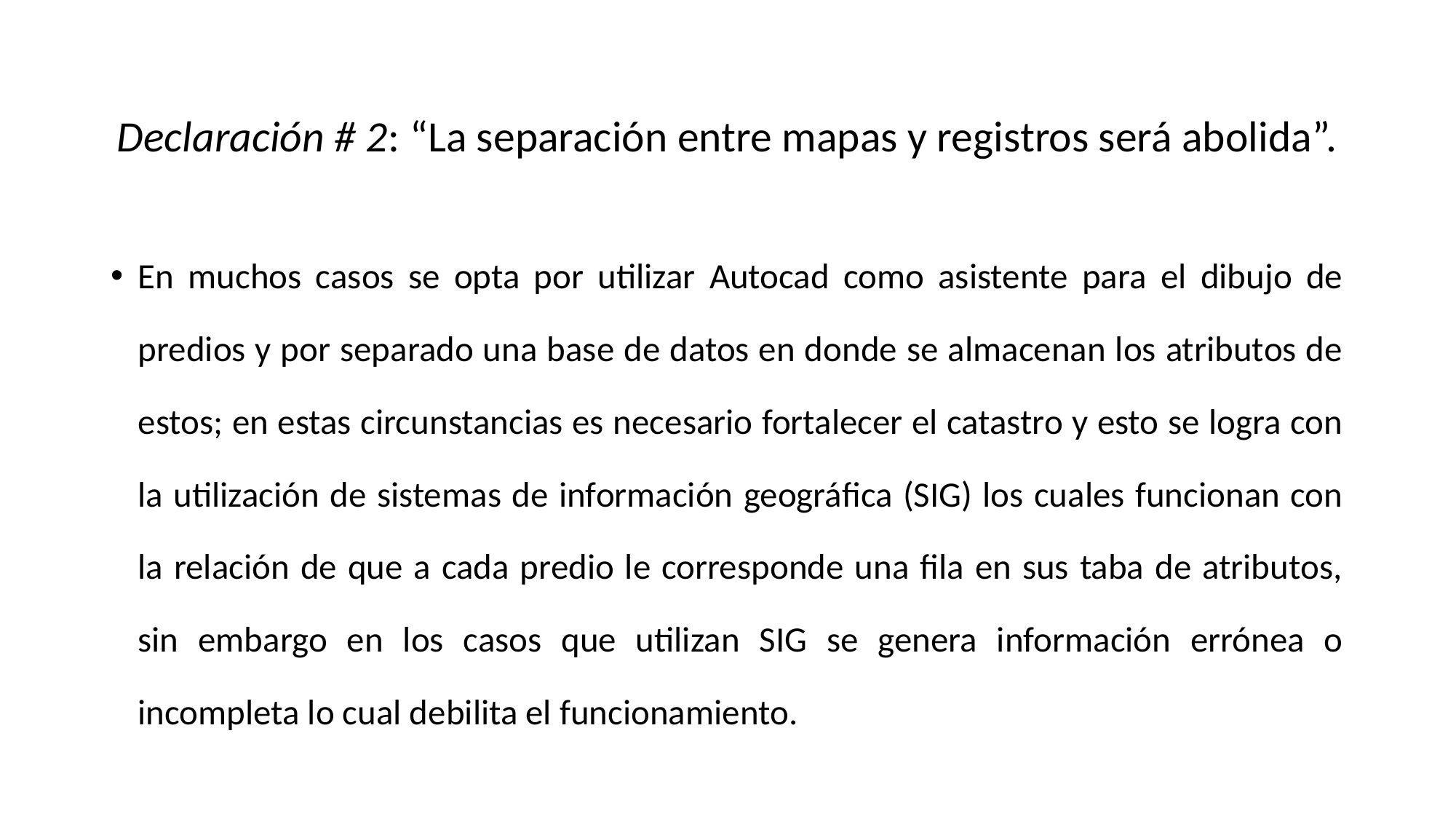

# Declaración # 2: “La separación entre mapas y registros será abolida”.
En muchos casos se opta por utilizar Autocad como asistente para el dibujo de predios y por separado una base de datos en donde se almacenan los atributos de estos; en estas circunstancias es necesario fortalecer el catastro y esto se logra con la utilización de sistemas de información geográfica (SIG) los cuales funcionan con la relación de que a cada predio le corresponde una fila en sus taba de atributos, sin embargo en los casos que utilizan SIG se genera información errónea o incompleta lo cual debilita el funcionamiento.